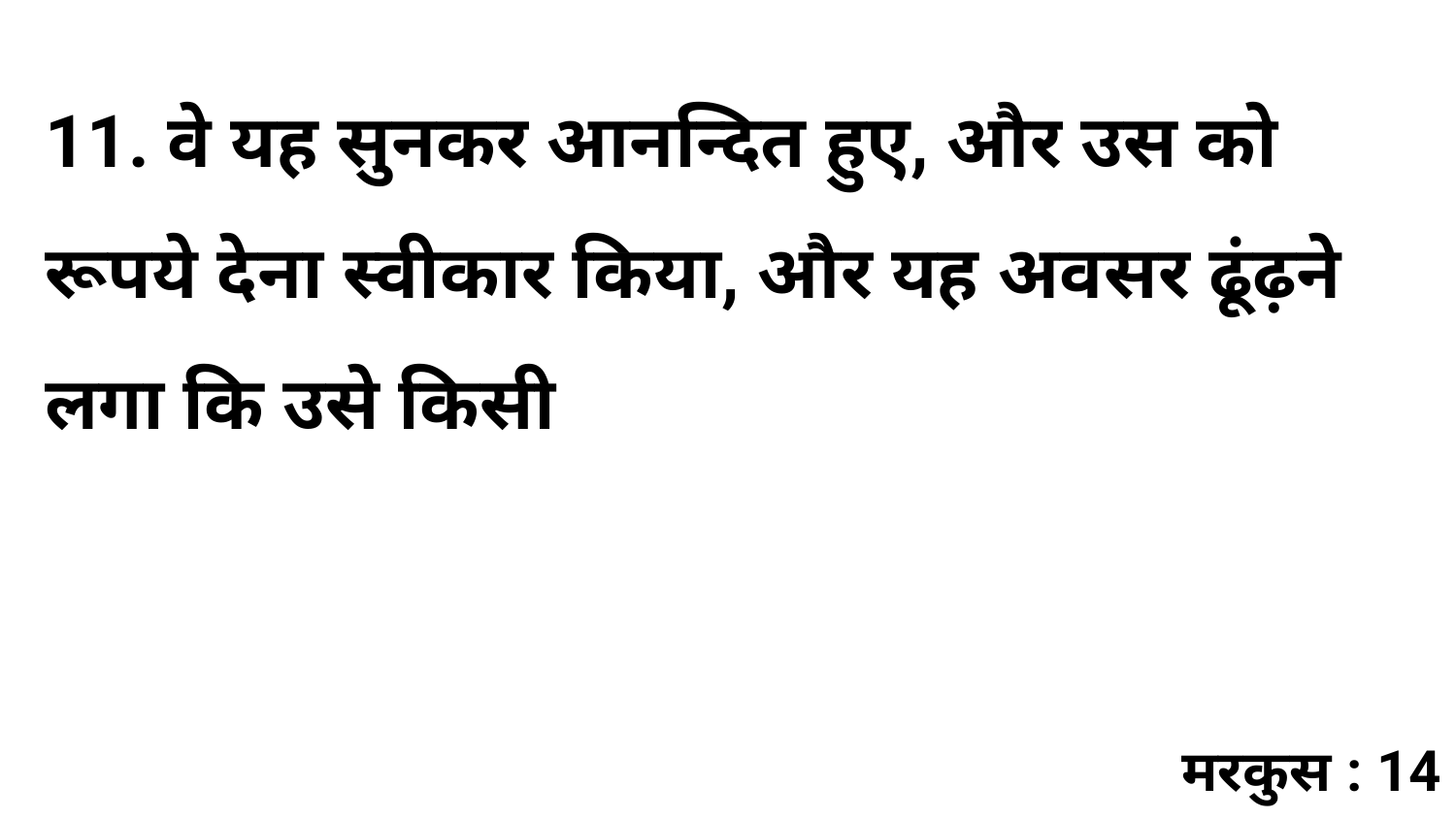

11. वे यह सुनकर आनन्दित हुए, और उस को रूपये देना स्वीकार किया, और यह अवसर ढूंढ़ने लगा कि उसे किसी
मरकुस : 14